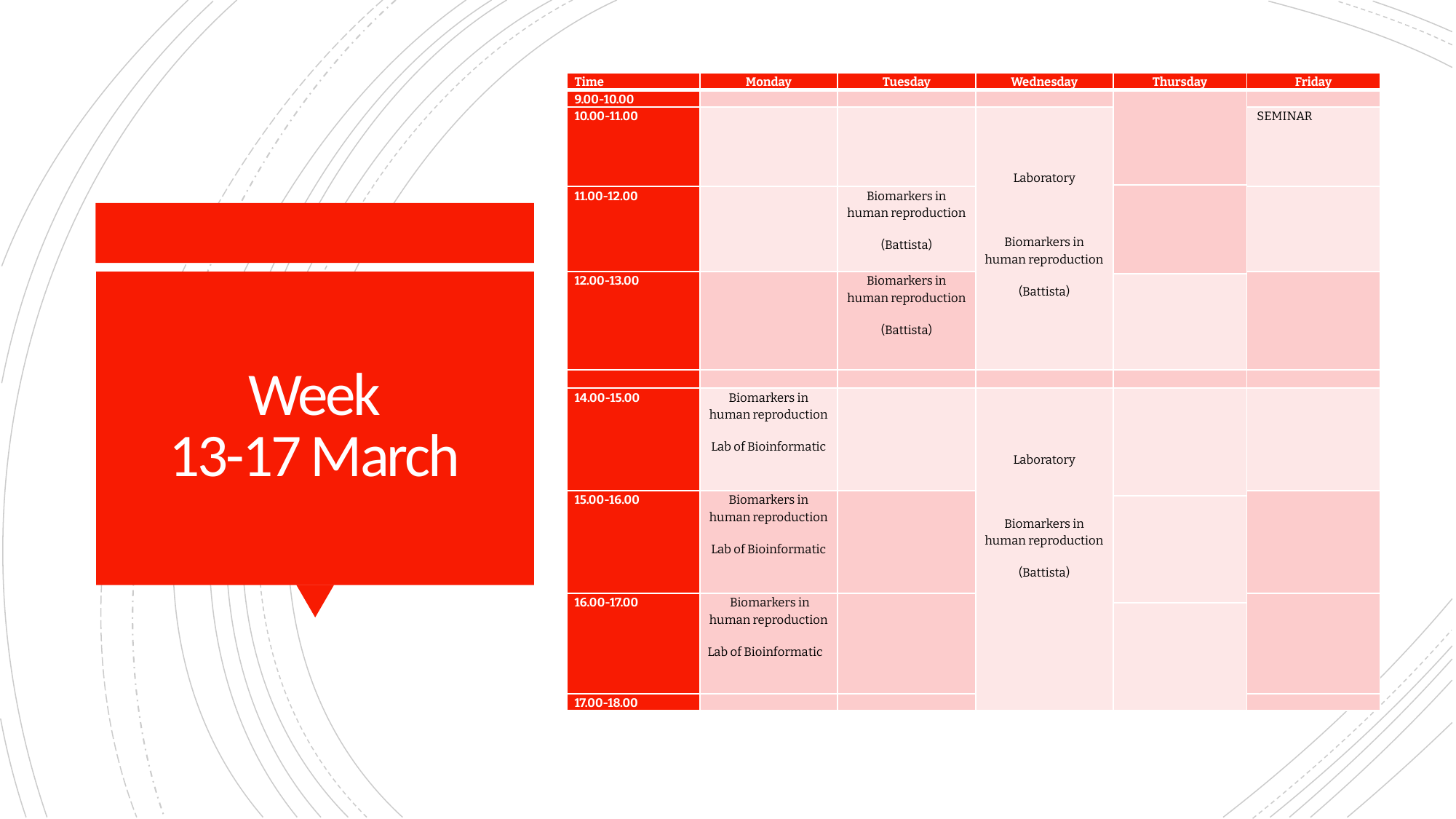

| Time | Monday | Tuesday | Wednesday | Thursday | Friday |
| --- | --- | --- | --- | --- | --- |
| 9.00-10.00 |  |  |  |  |  |
| 10.00-11.00 |  |  | Laboratory Biomarkers in human reproduction (Battista) |  | SEMINAR |
|  |  |  |  |  |  |
| 11.00-12.00 |  | Biomarkers in human reproduction (Battista) | Biomarkers in human reproduction (Battista) |  |  |
| 12.00-13.00 |  | Biomarkers in human reproduction (Battista) | Biomarkers in human reproduction (Battista) |  |  |
|  |  |  |  |  |  |
|  |  |  |  |  |  |
| 14.00-15.00 | Biomarkers in human reproduction Lab of Bioinformatic |  | Laboratory Biomarkers in human reproduction (Battista) |  |  |
| 15.00-16.00 | Biomarkers in human reproduction Lab of Bioinformatic |  |  |  |  |
|  |  |  |  |  |  |
| 16.00-17.00 | Biomarkers in human reproduction Lab of Bioinformatic |  |  |  |  |
|  |  |  |  |  |  |
| 17.00-18.00 |  |  |  |  |  |

# Week 13-17 March